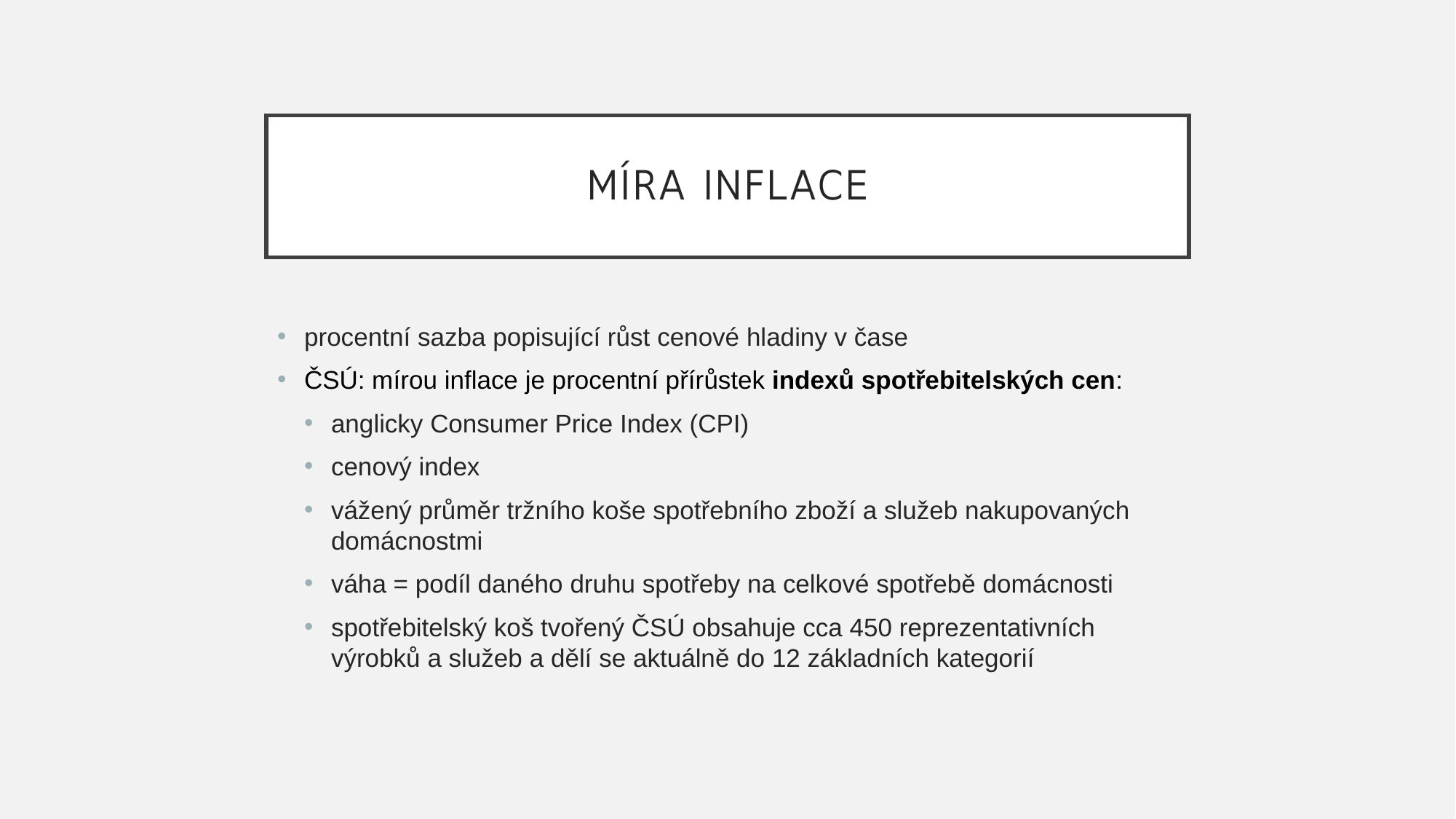

# Míra inflace
procentní sazba popisující růst cenové hladiny v čase
ČSÚ: mírou inflace je procentní přírůstek indexů spotřebitelských cen:
anglicky Consumer Price Index (CPI)
cenový index
vážený průměr tržního koše spotřebního zboží a služeb nakupovaných domácnostmi
váha = podíl daného druhu spotřeby na celkové spotřebě domácnosti
spotřebitelský koš tvořený ČSÚ obsahuje cca 450 reprezentativních výrobků a služeb a dělí se aktuálně do 12 základních kategorií